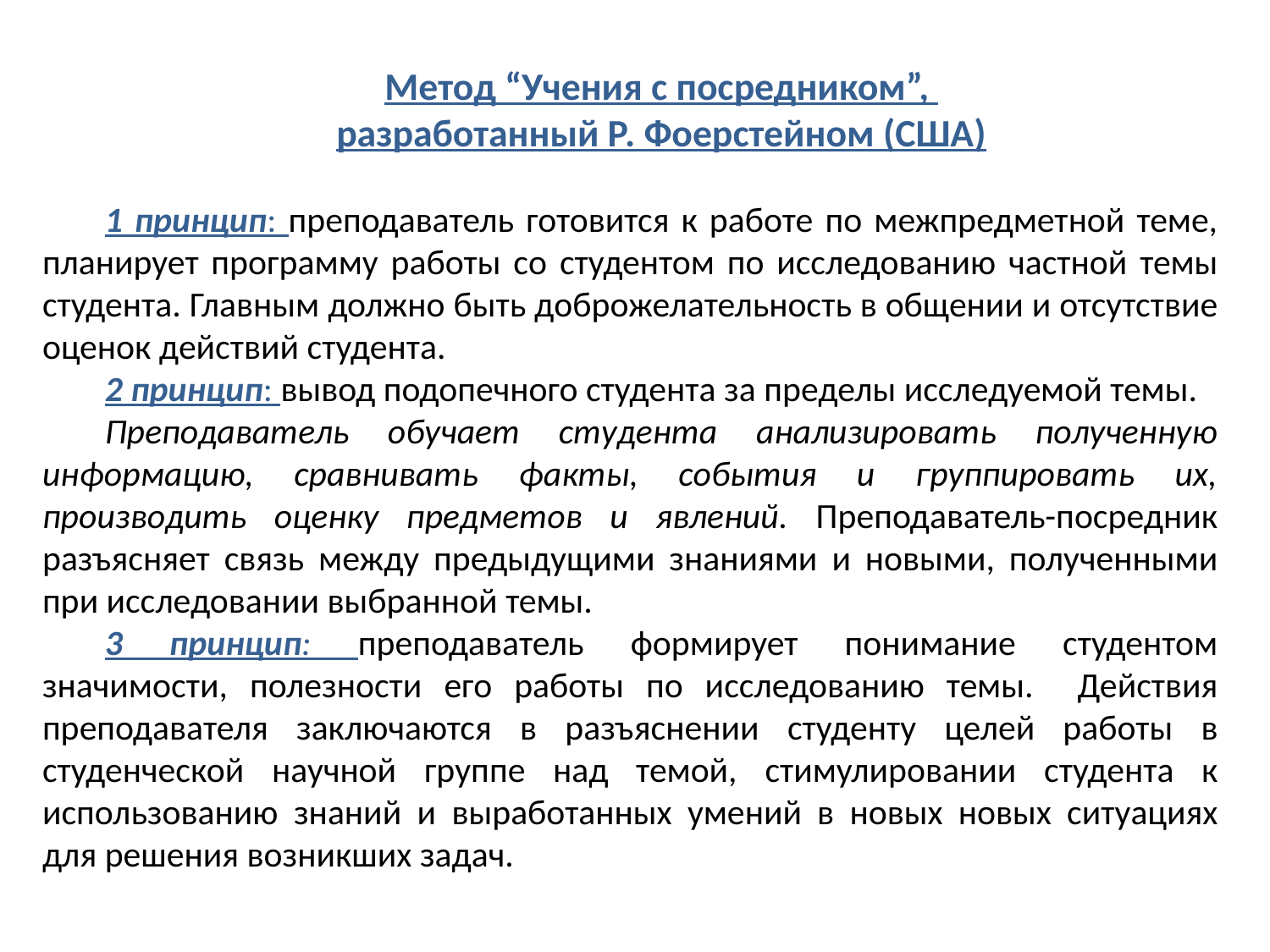

Метод “Учения с посредником”,
разработанный Р. Фоерстейном (США)

1 принцип: преподаватель готовится к работе по межпредметной теме, планирует программу работы со студентом по исследованию частной темы студента. Главным должно быть доброжелательность в общении и отсутствие оценок действий студента.
2 принцип: вывод подопечного студента за пределы исследуемой темы.
Преподаватель обучает студента анализировать полученную информацию, сравнивать факты, события и группировать их, производить оценку предметов и явлений. Преподаватель-посредник разъясняет связь между предыдущими знаниями и новыми, полученными при исследовании выбранной темы.
3 принцип: преподаватель формирует понимание студентом значимости, полезности его работы по исследованию темы.  Действия преподавателя заключаются в разъяснении студенту целей работы в студенческой научной группе над темой, стимулировании студента к использованию знаний и выработанных умений в новых новых ситуациях для решения возникших задач.